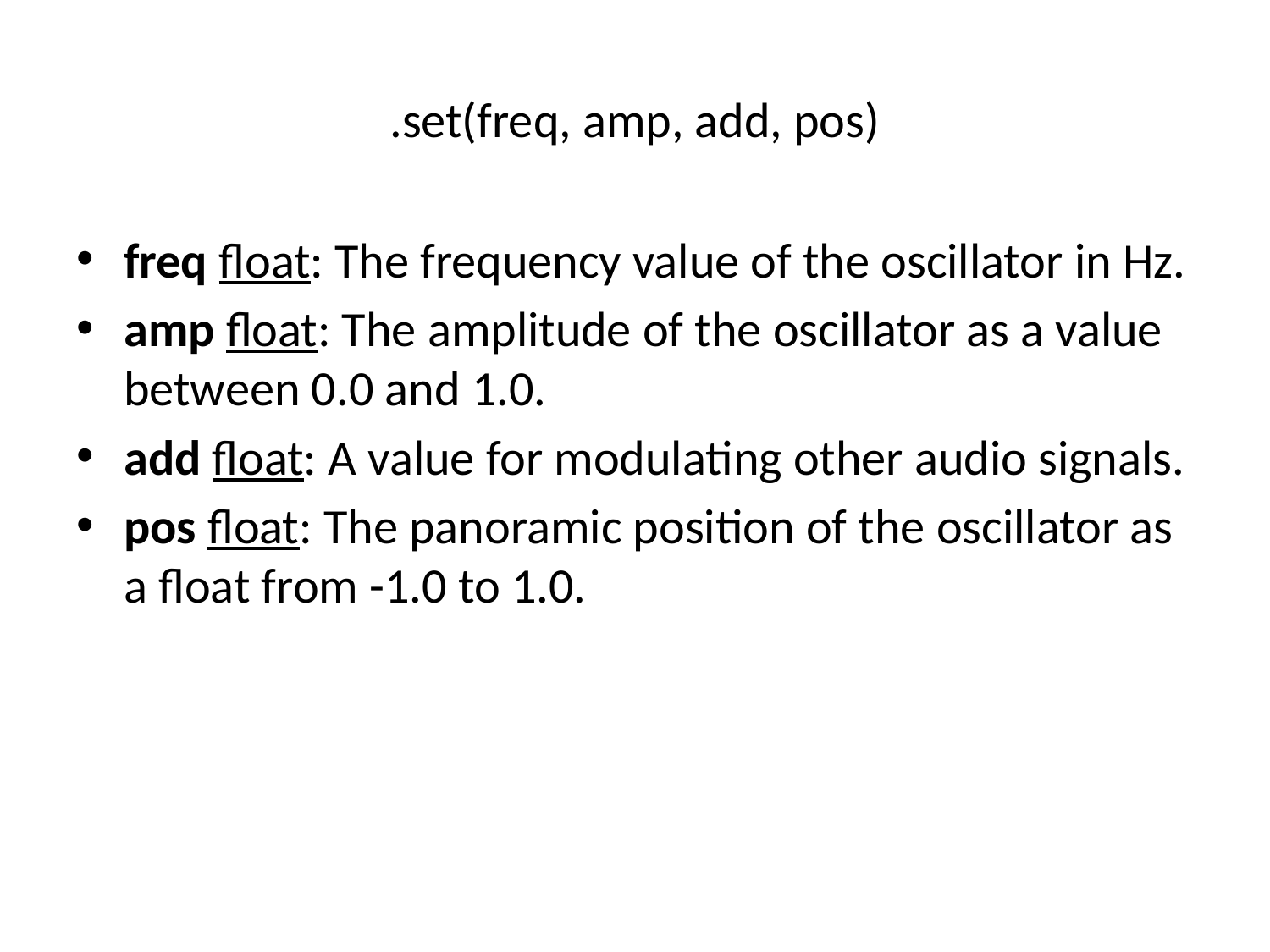

# .set(freq, amp, add, pos)
freq float: The frequency value of the oscillator in Hz.
amp float: The amplitude of the oscillator as a value between 0.0 and 1.0.
add float: A value for modulating other audio signals.
pos float: The panoramic position of the oscillator as a float from -1.0 to 1.0.